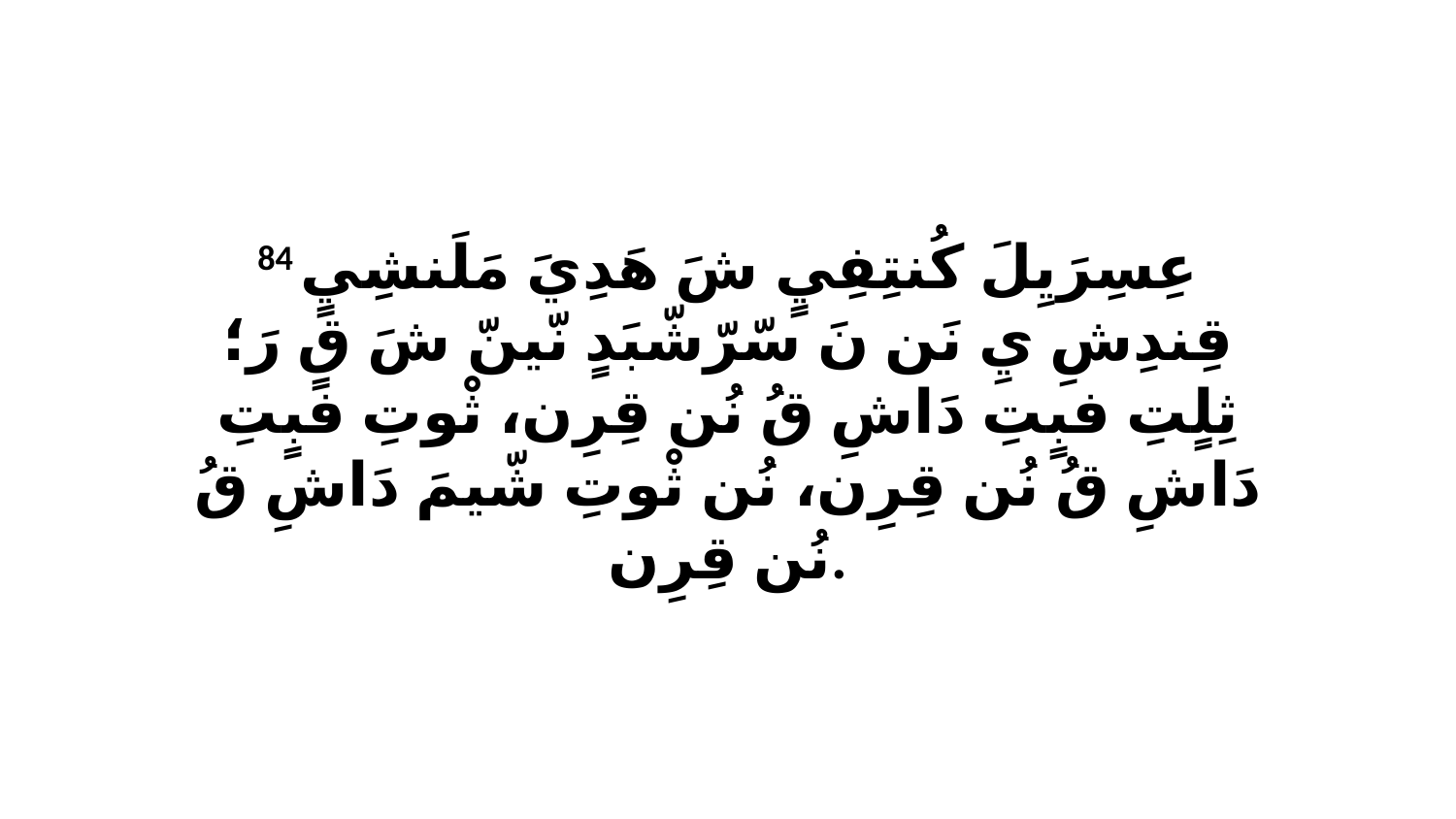

84 عِسِرَيِلَ كُنتِفِيٍ شَ هَدِيَ مَلَنشِيٍ قِندِشِ يِ نَن نَ سّرّشّبَدٍ نّينّ شَ قٍ رَ؛ ثِلٍتِ فبٍتِ دَاشِ قُ نُن قِرِن، ثْوتِ فبٍتِ دَاشِ قُ نُن قِرِن، نُن ثْوتِ شّيمَ دَاشِ قُ نُن قِرِن.